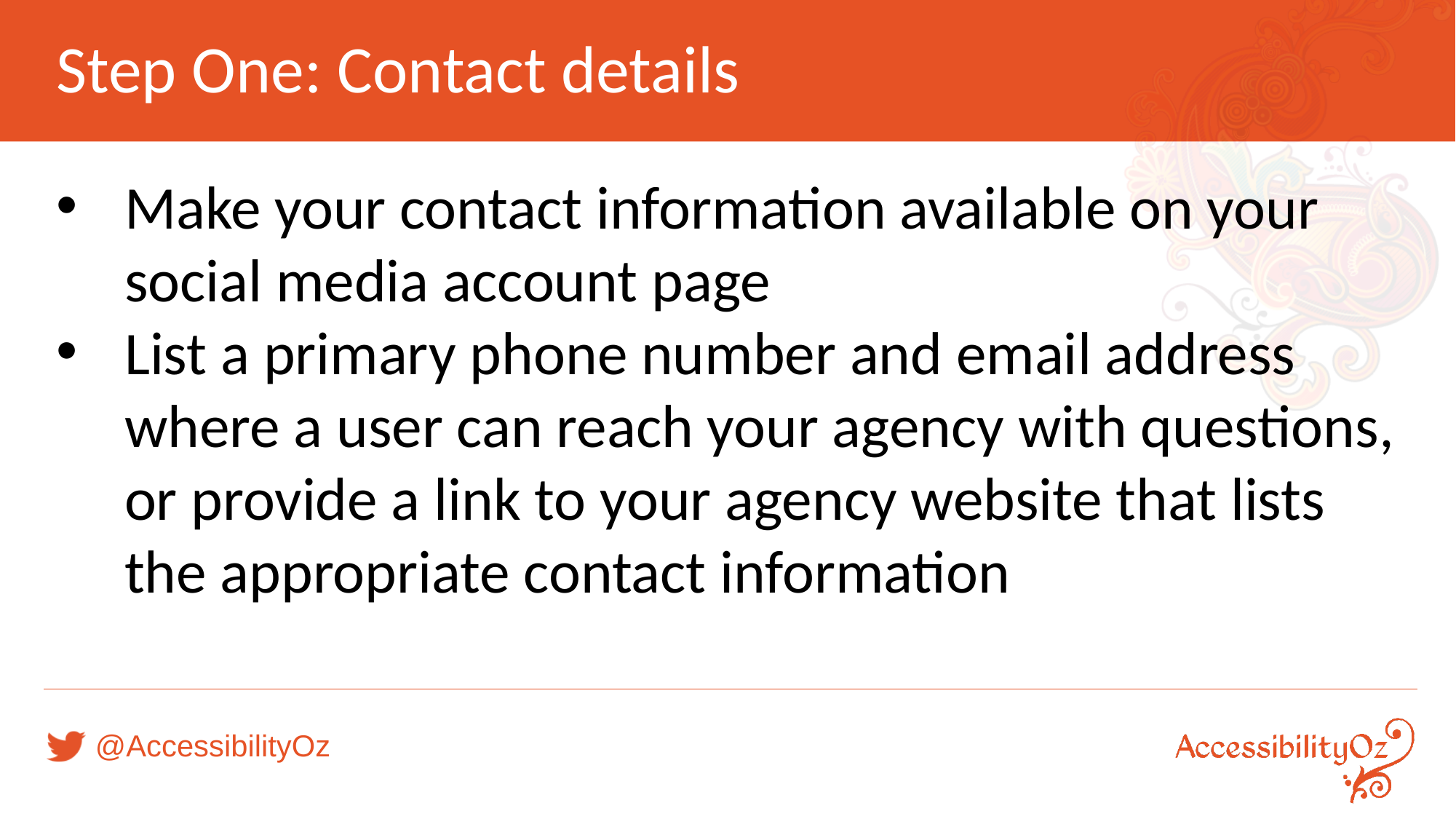

# Step One: Contact details
Make your contact information available on your social media account page
List a primary phone number and email address where a user can reach your agency with questions, or provide a link to your agency website that lists the appropriate contact information